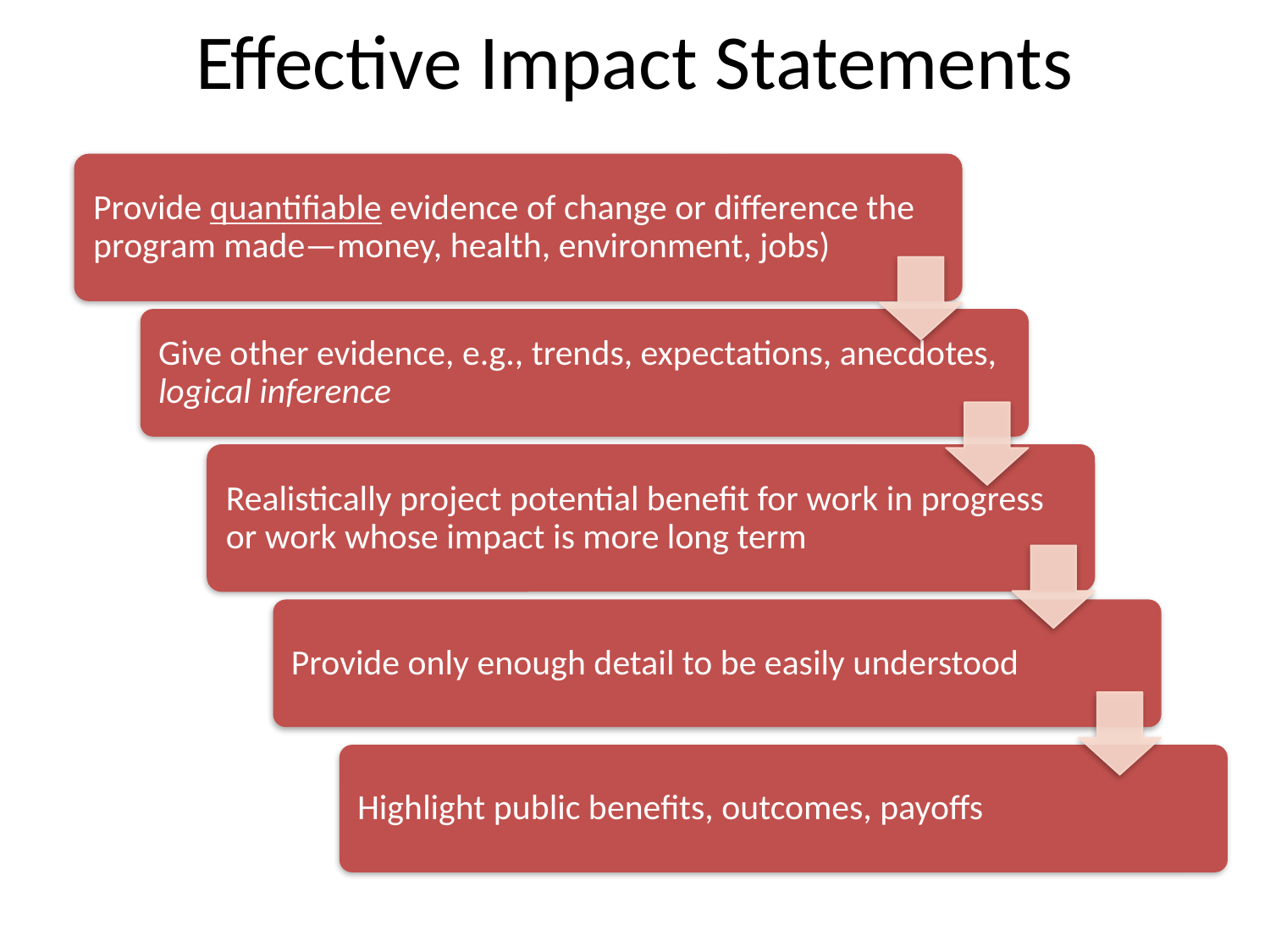

# Effective Impact Statements
Provide quantifiable evidence of change or difference the program made—money, health, environment, jobs)
Give other evidence, e.g., trends, expectations, anecdotes, logical inference
Realistically project potential benefit for work in progress or work whose impact is more long term
Provide only enough detail to be easily understood
Highlight public benefits, outcomes, payoffs